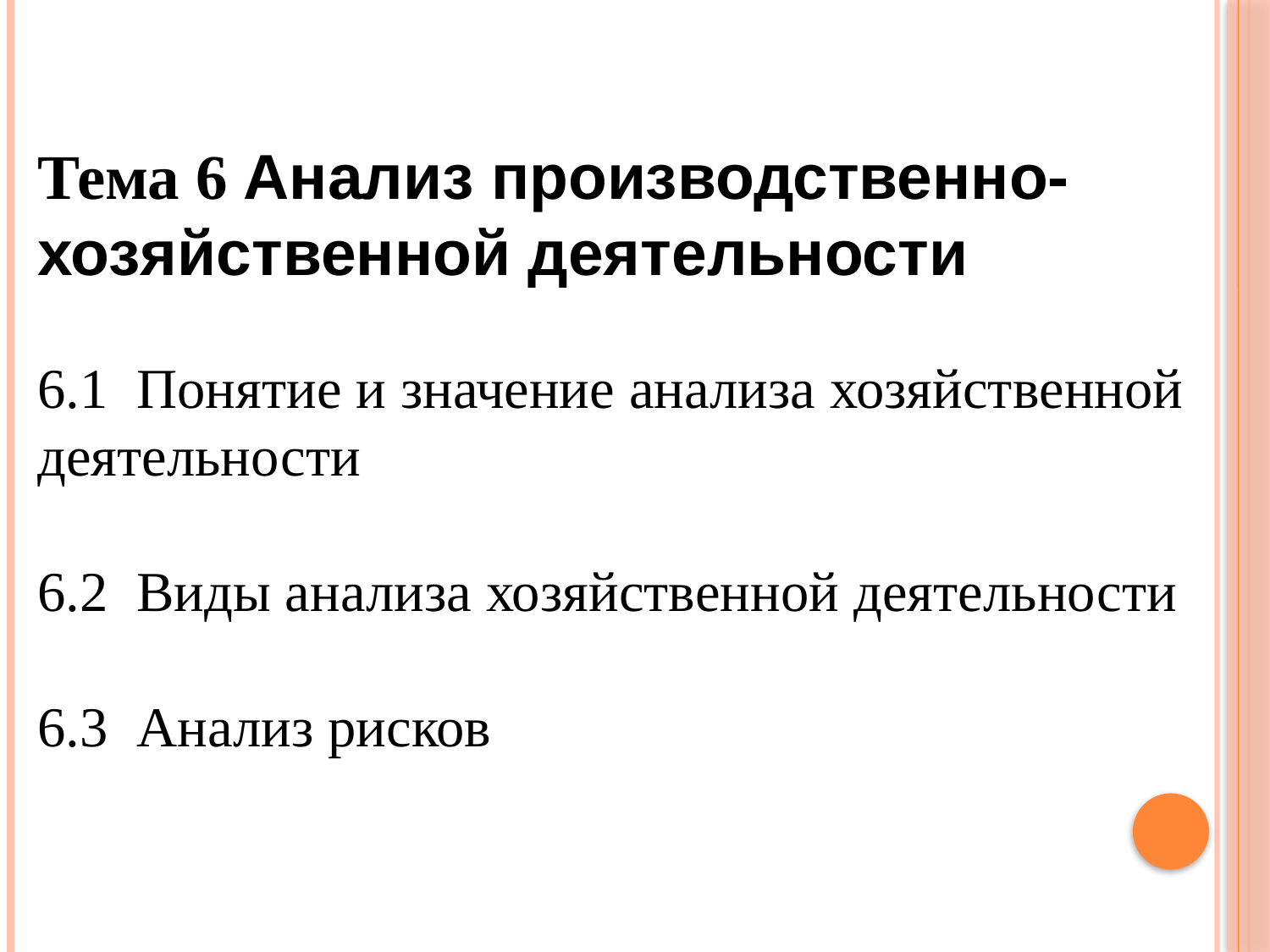

Тема 6 Анализ производственно-хозяйственной деятельности

6.1  Понятие и значение анализа хозяйственной деятельности

6.2  Виды анализа хозяйственной деятельности

6.3  Анализ рисков